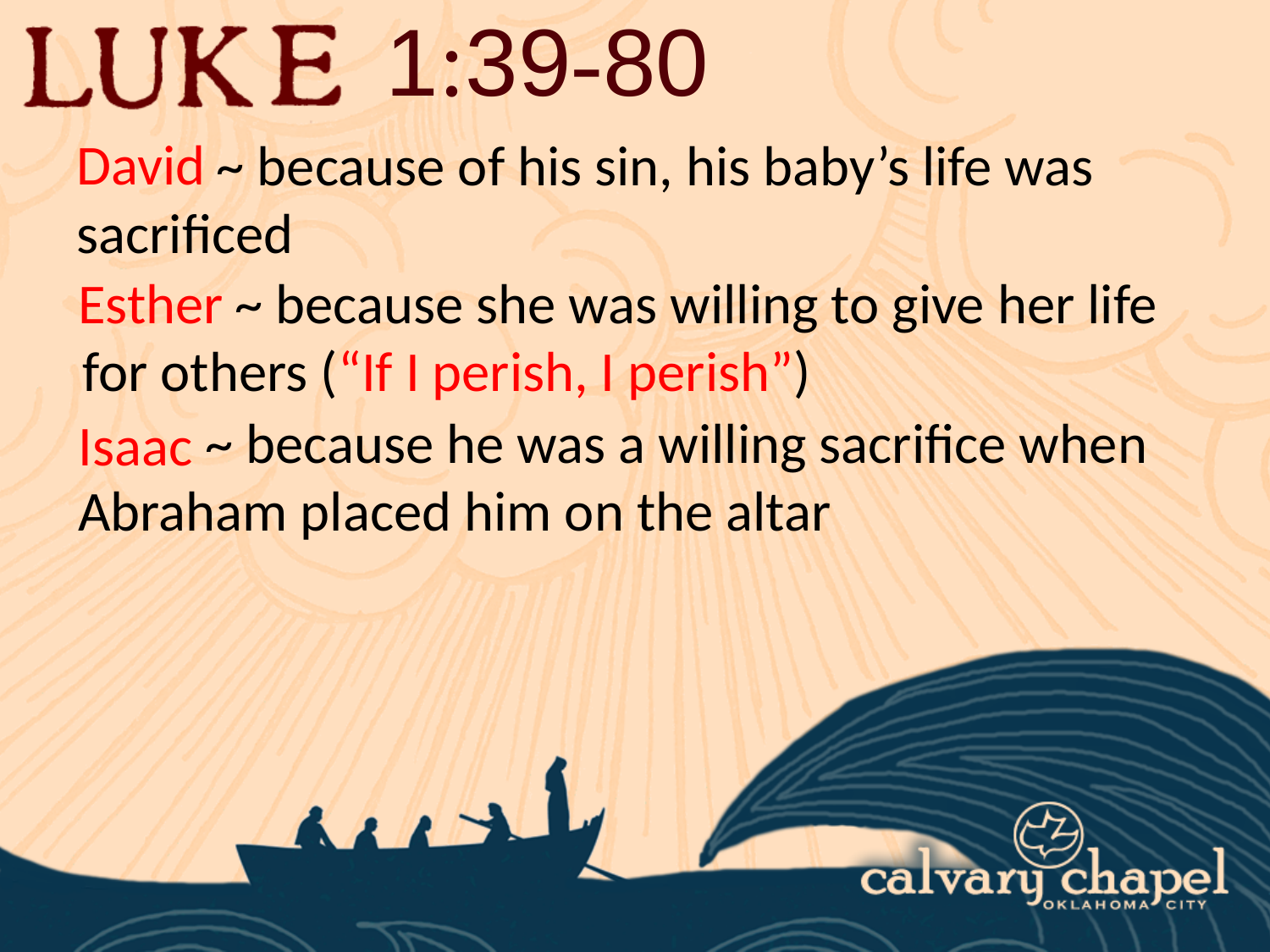

1:39-80
David
           ~ because of his sin, his baby’s life was sacrificed
Esther
            ~ because she was willing to give her life for others (“If I perish, I perish”)
          ~ because he was a willing sacrifice when Abraham placed him on the altar
Isaac